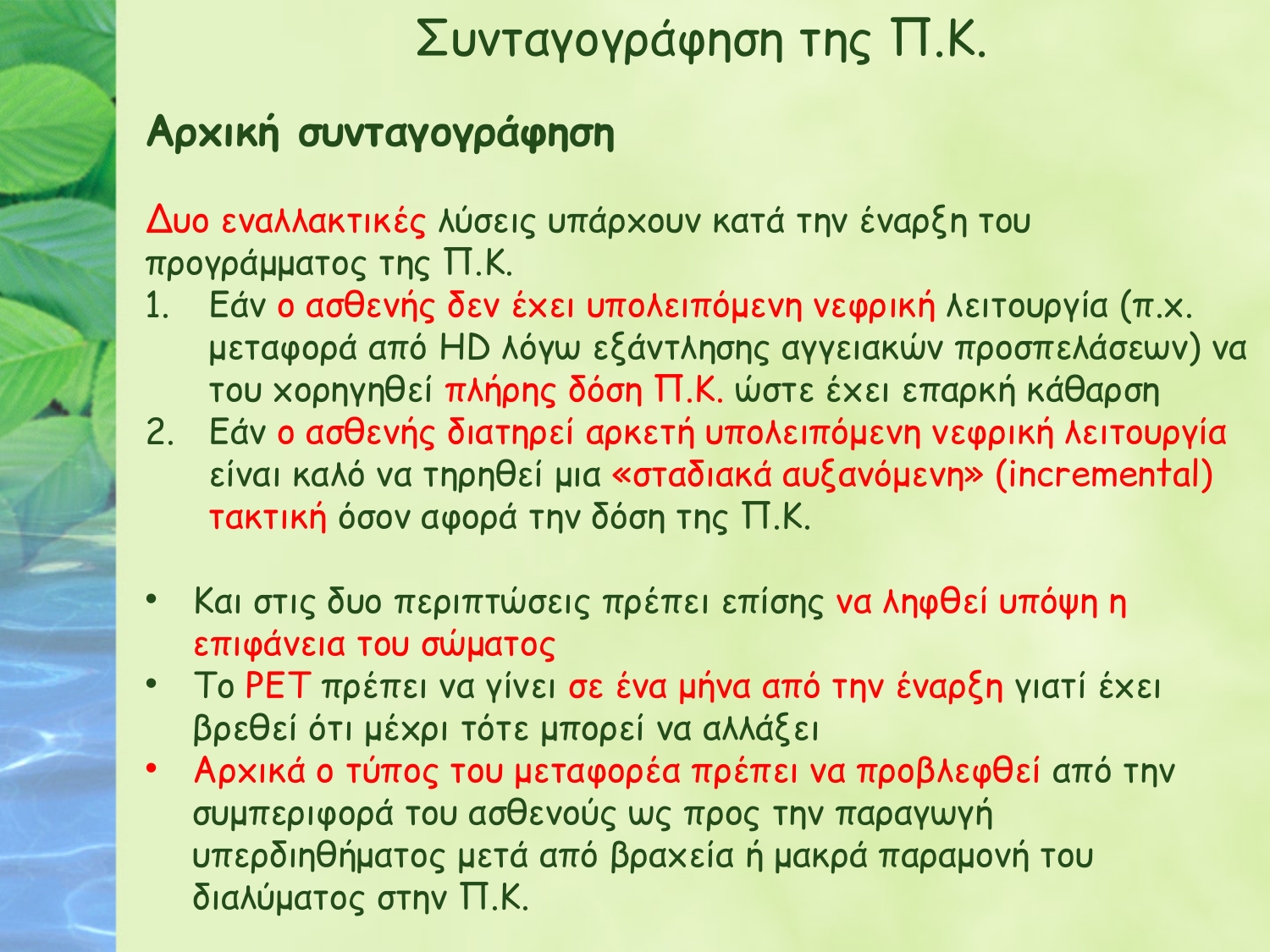

Συνταγογράφηση της Π.Κ.

Αρχική συνταγογράφηση

Δυο εναλλακτικές λύσεις υπάρχουν κατά την έναρξη του προγράμματος της Π.Κ.
Εάν ο ασθενής δεν έχει υπολειπόμενη νεφρική λειτουργία (π.χ. μεταφορά από HD λόγω εξάντλησης αγγειακών προσπελάσεων) να του χορηγηθεί πλήρης δόση Π.Κ. ώστε έχει επαρκή κάθαρση
Εάν ο ασθενής διατηρεί αρκετή υπολειπόμενη νεφρική λειτουργία είναι καλό να τηρηθεί μια «σταδιακά αυξανόμενη» (incremental) τακτική όσον αφορά την δόση της Π.Κ.

Και στις δυο περιπτώσεις πρέπει επίσης να ληφθεί υπόψη η επιφάνεια του σώματος
Το ΡΕΤ πρέπει να γίνει σε ένα μήνα από την έναρξη γιατί έχει βρεθεί ότι μέχρι τότε μπορεί να αλλάξει
Αρχικά ο τύπος του μεταφορέα πρέπει να προβλεφθεί από την συμπεριφορά του ασθενούς ως προς την παραγωγή υπερδιηθήματος μετά από βραχεία ή μακρά παραμονή του διαλύματος στην Π.Κ.